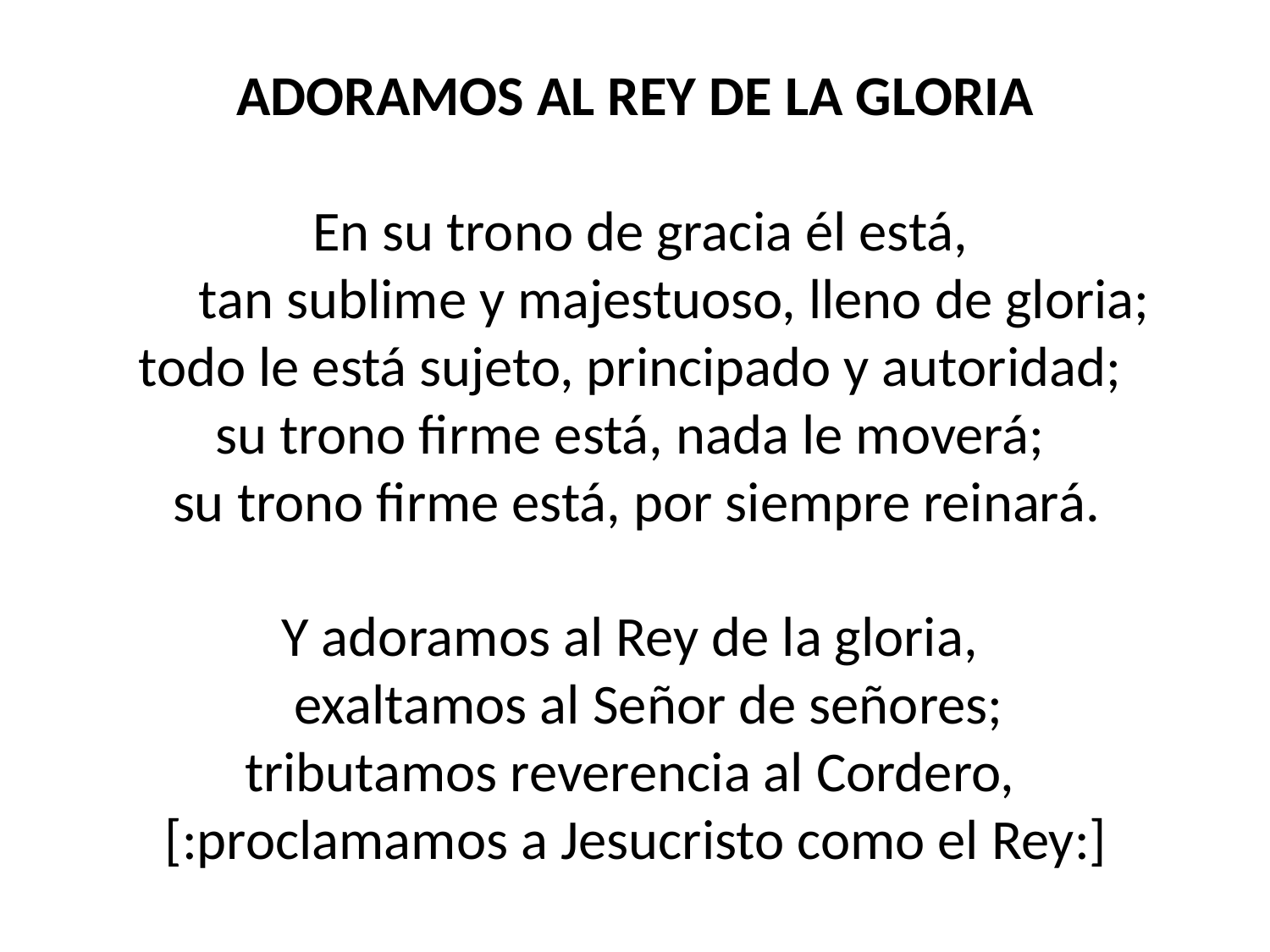

ADORAMOS AL REY DE LA GLORIA

               En su trono de gracia él está,
       tan sublime y majestuoso, lleno de gloria;
todo le está sujeto, principado y autoridad;
su trono firme está, nada le moverá;
    su trono firme está, por siempre reinará.

Y adoramos al Rey de la gloria,
   exaltamos al Señor de señores;
tributamos reverencia al Cordero,
 [:proclamamos a Jesucristo como el Rey:]